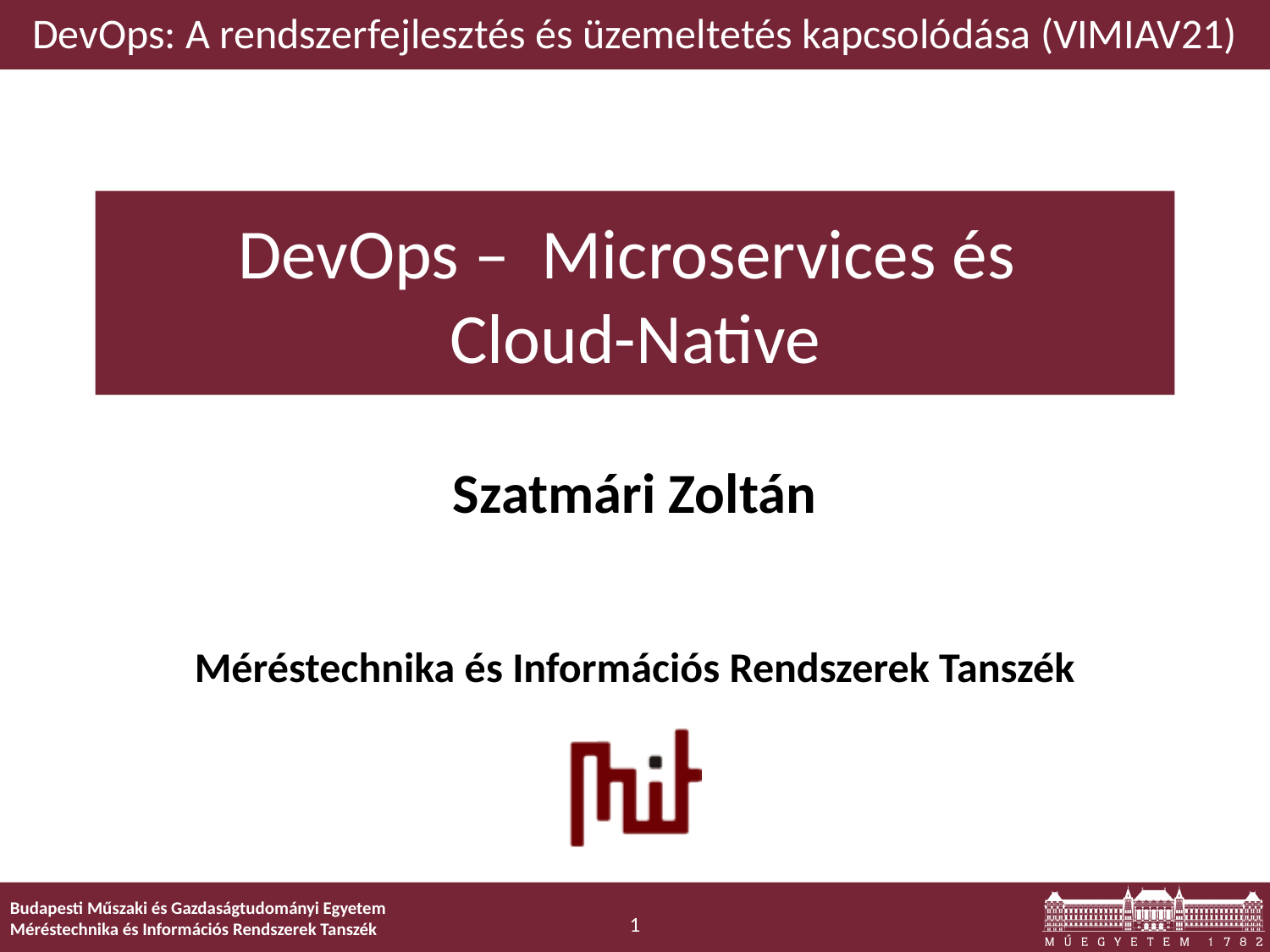

DevOps: A rendszerfejlesztés és üzemeltetés kapcsolódása (VIMIAV21)
# DevOps –  Microservices és Cloud-Native
Szatmári Zoltán
1